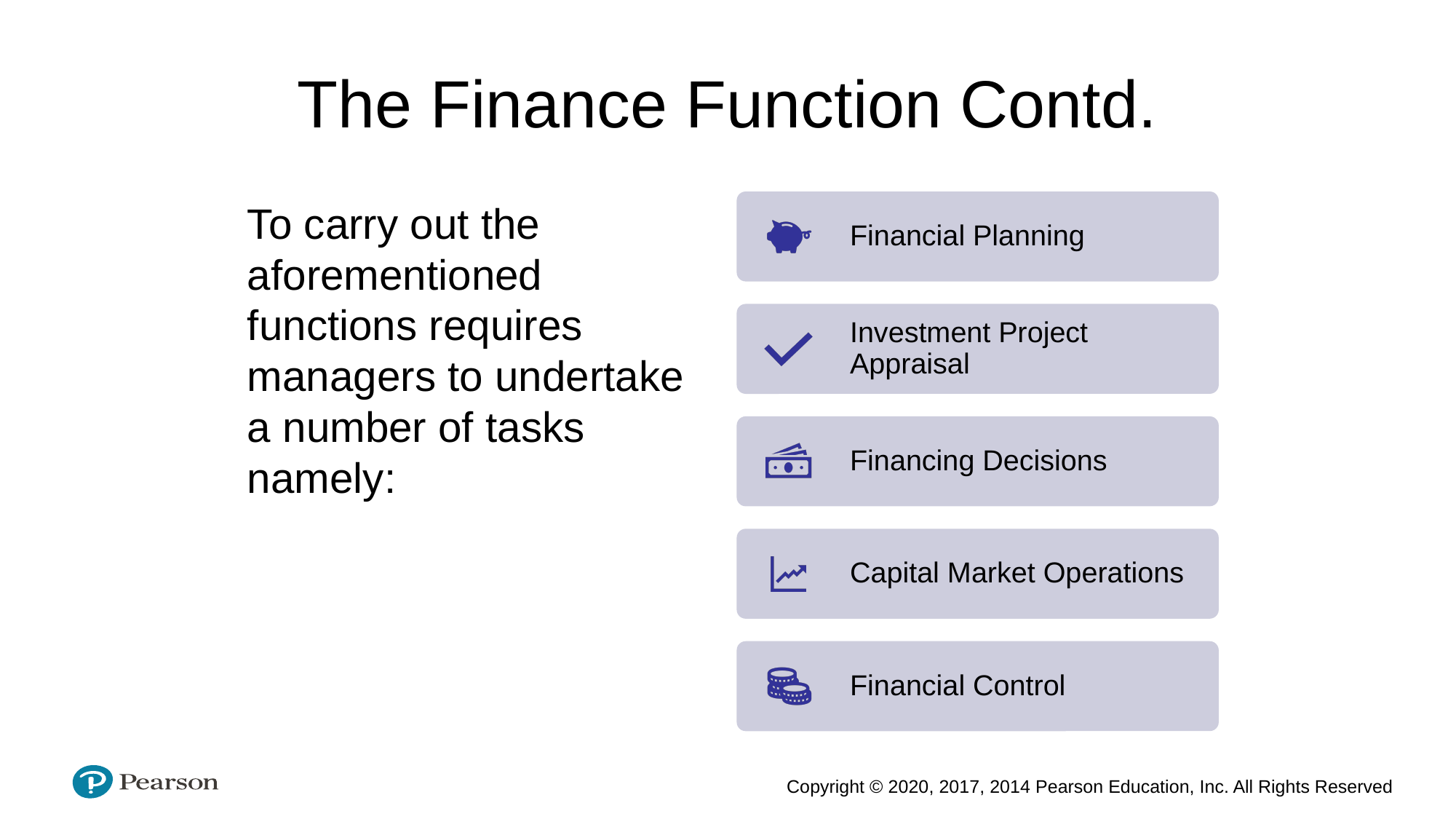

# The Finance Function Contd.
To carry out the aforementioned functions requires managers to undertake a number of tasks namely:

Financial Planning
Investment Project Appraisal
Financing Decisions
Capital Market Operations
Financial Control